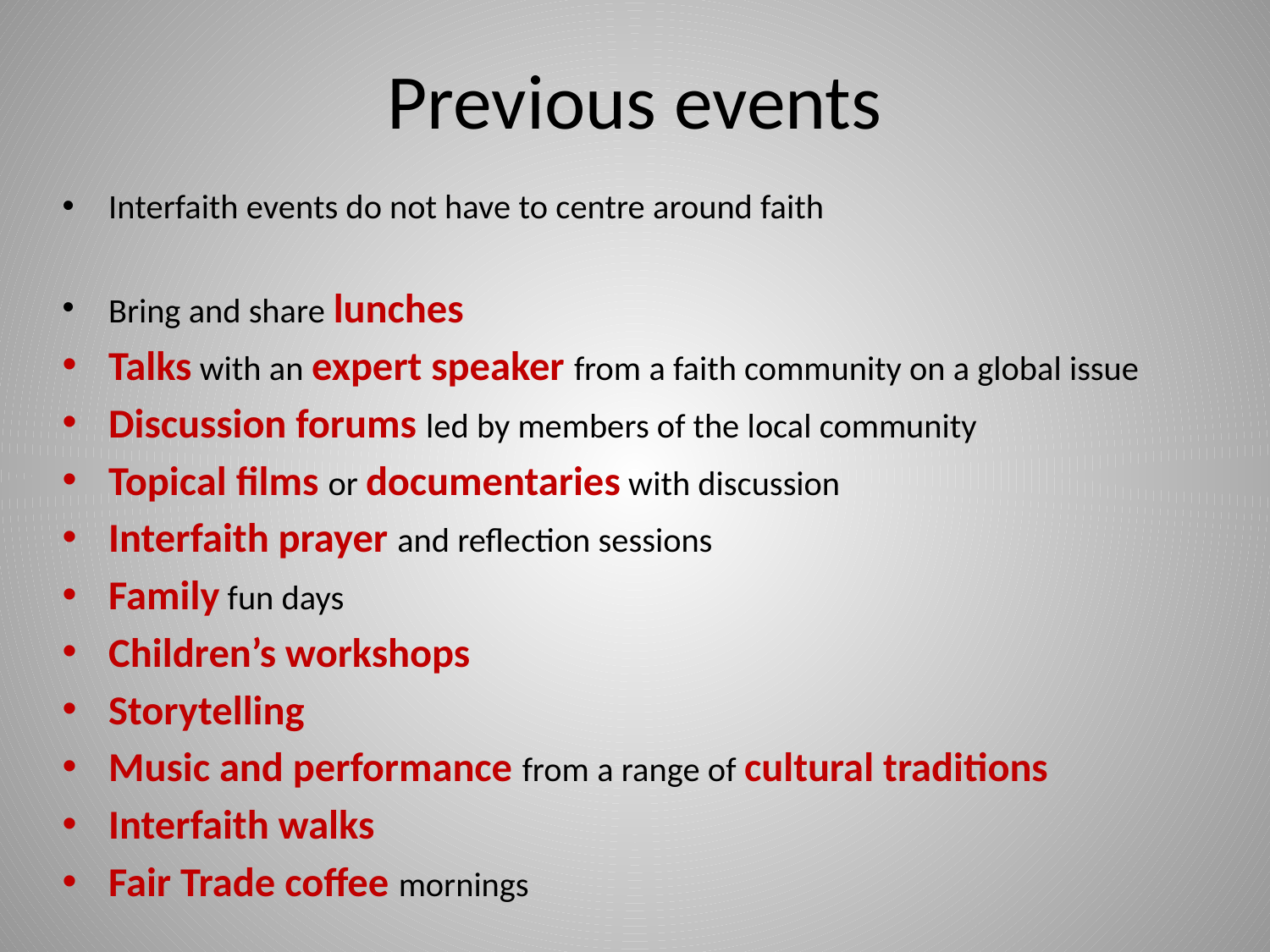

# Previous events
Interfaith events do not have to centre around faith

Bring and share lunches
Talks with an expert speaker from a faith community on a global issue
Discussion forums led by members of the local community
Topical films or documentaries with discussion
Interfaith prayer and reflection sessions
Family fun days
Children’s workshops
Storytelling
Music and performance from a range of cultural traditions
Interfaith walks
Fair Trade coffee mornings